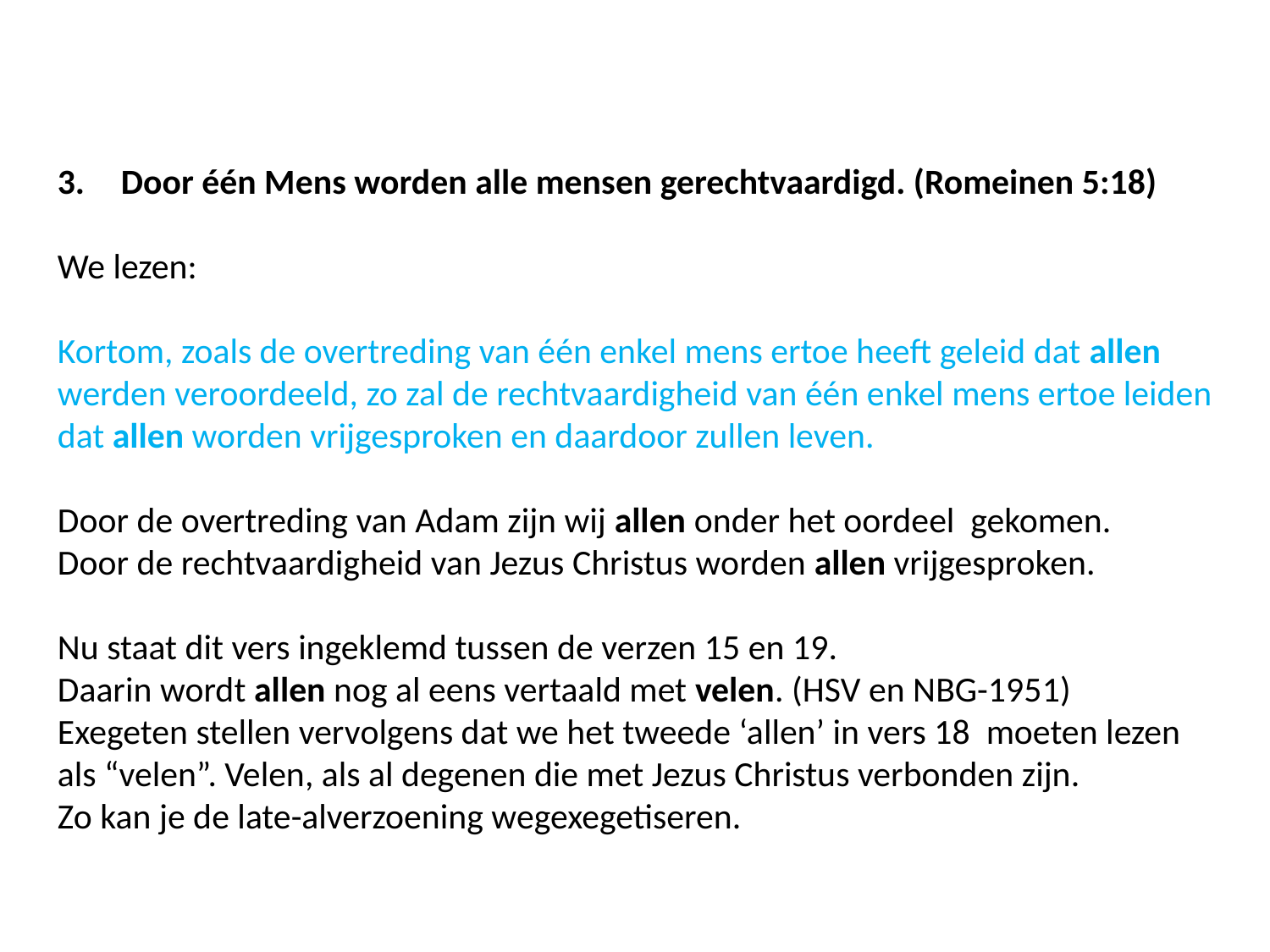

Door één Mens worden alle mensen gerechtvaardigd. (Romeinen 5:18)

We lezen:

Kortom, zoals de overtreding van één enkel mens ertoe heeft geleid dat allen
werden veroordeeld, zo zal de rechtvaardigheid van één enkel mens ertoe leiden
dat allen worden vrijgesproken en daardoor zullen leven.

Door de overtreding van Adam zijn wij allen onder het oordeel  gekomen.
Door de rechtvaardigheid van Jezus Christus worden allen vrijgesproken.

Nu staat dit vers ingeklemd tussen de verzen 15 en 19.
Daarin wordt allen nog al eens vertaald met velen. (HSV en NBG-1951)
Exegeten stellen vervolgens dat we het tweede ‘allen’ in vers 18  moeten lezen
als “velen”. Velen, als al degenen die met Jezus Christus verbonden zijn.
Zo kan je de late-alverzoening wegexegetiseren.